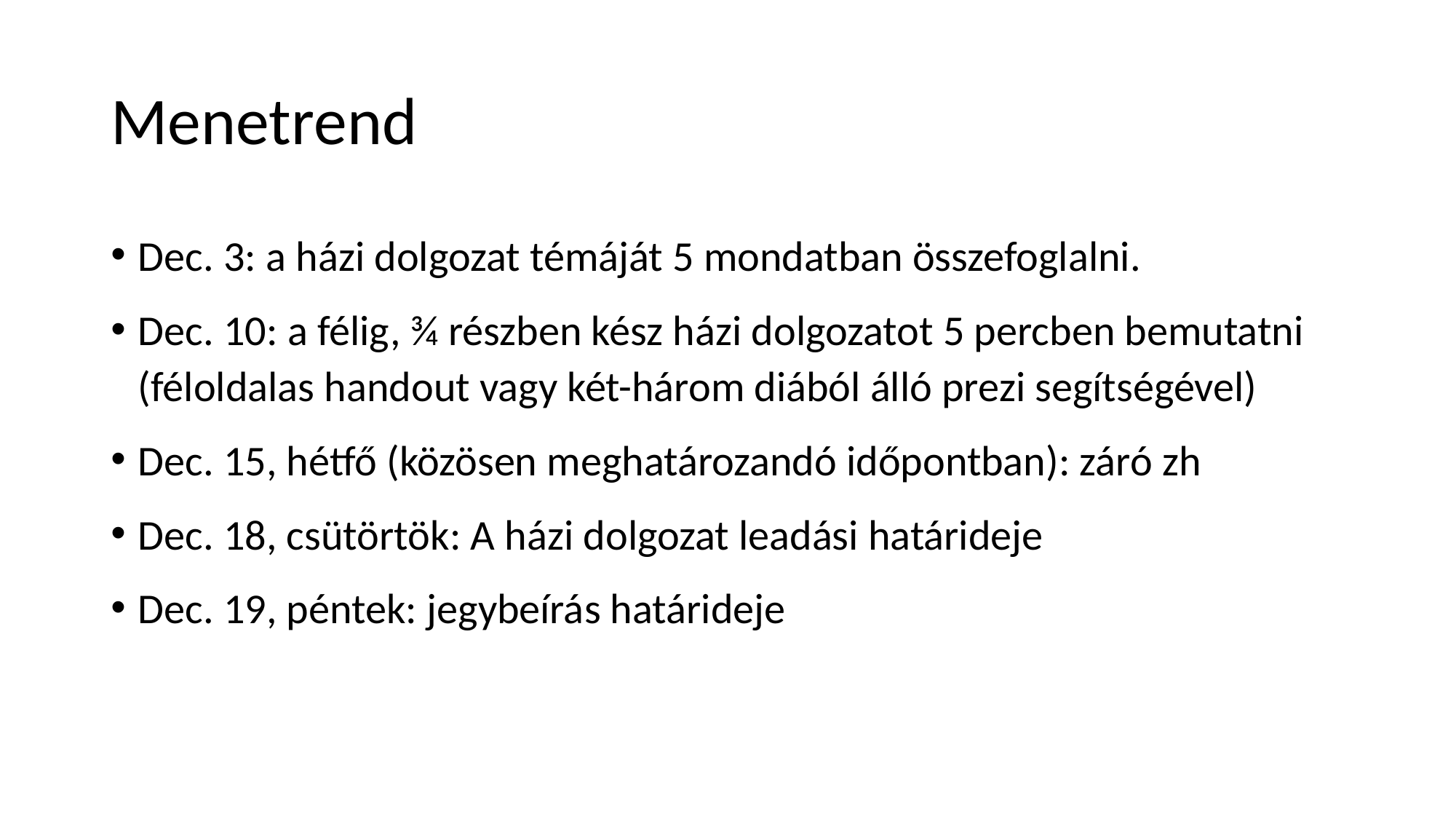

# Menetrend
Dec. 3: a házi dolgozat témáját 5 mondatban összefoglalni.
Dec. 10: a félig, ¾ részben kész házi dolgozatot 5 percben bemutatni (féloldalas handout vagy két-három diából álló prezi segítségével)
Dec. 15, hétfő (közösen meghatározandó időpontban): záró zh
Dec. 18, csütörtök: A házi dolgozat leadási határideje
Dec. 19, péntek: jegybeírás határideje